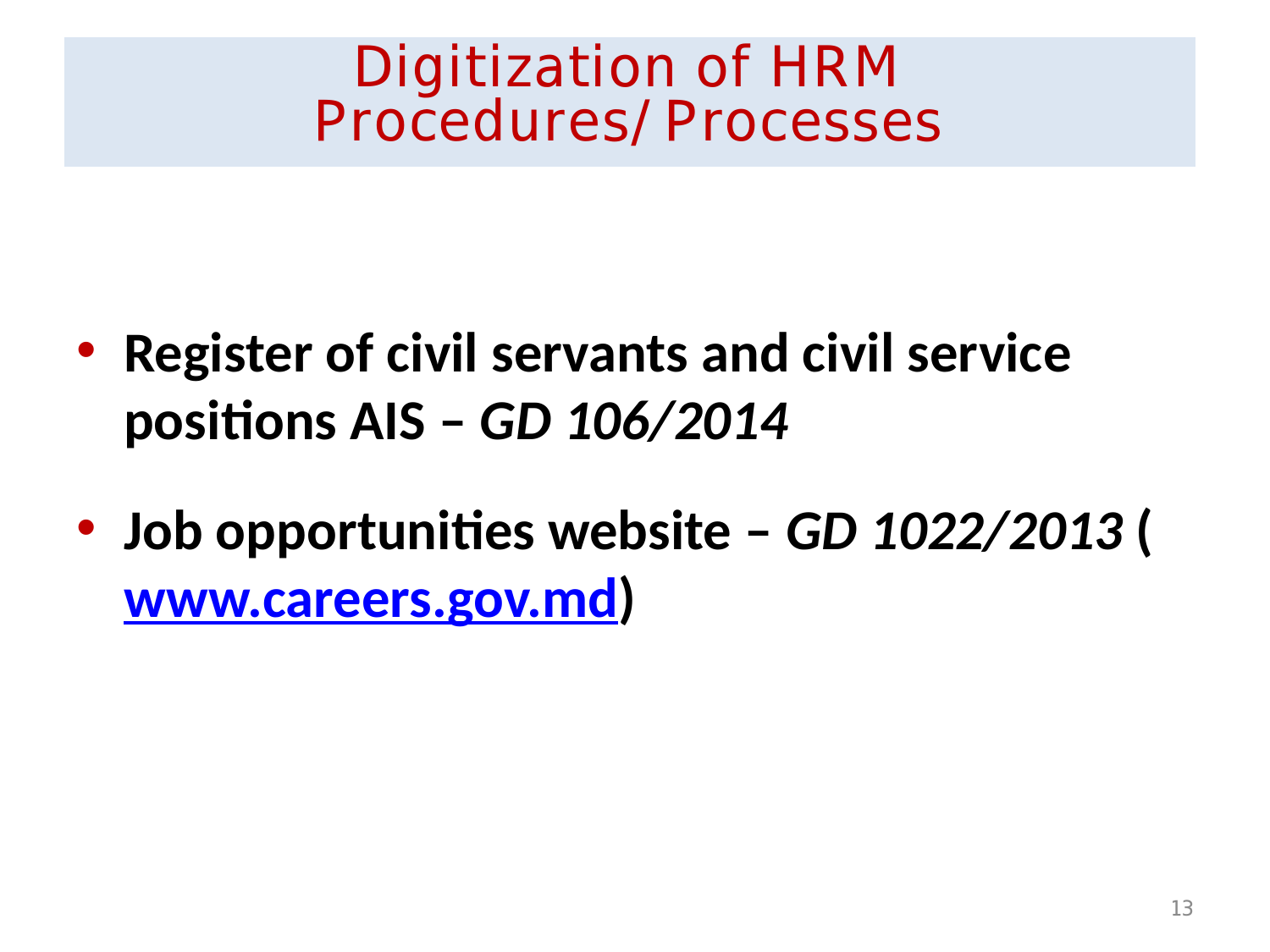

| Digitization of HRM Procedures/Processes |
| --- |

Register of civil servants and civil service positions AIS – GD 106/2014
Job opportunities website – GD 1022/2013 (www.careers.gov.md)
13